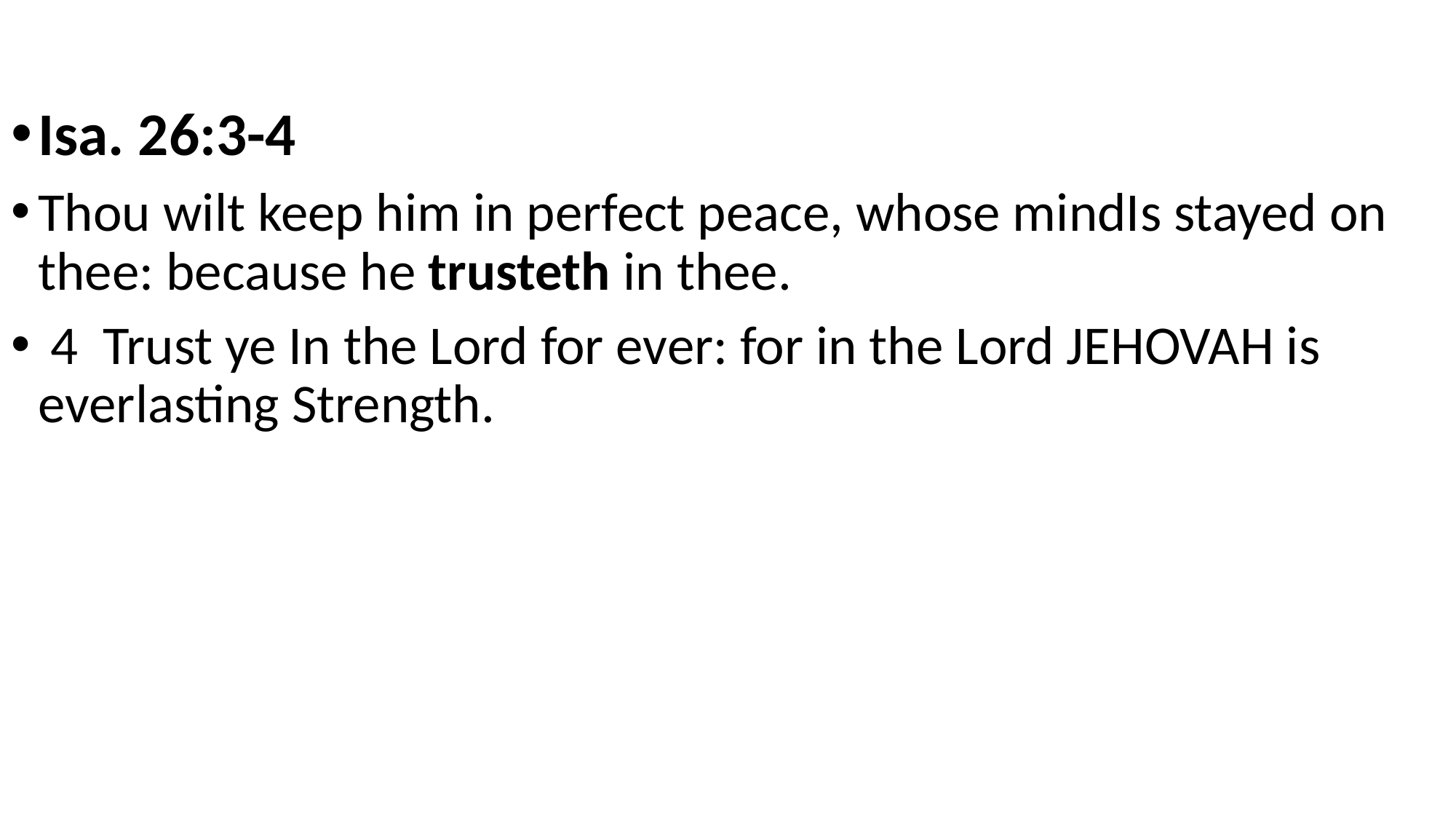

Isa. 26:3-4
Thou wilt keep him in perfect peace, whose mindIs stayed on thee: because he trusteth in thee.
 4  Trust ye In the Lord for ever: for in the Lord JEHOVAH is everlasting Strength.